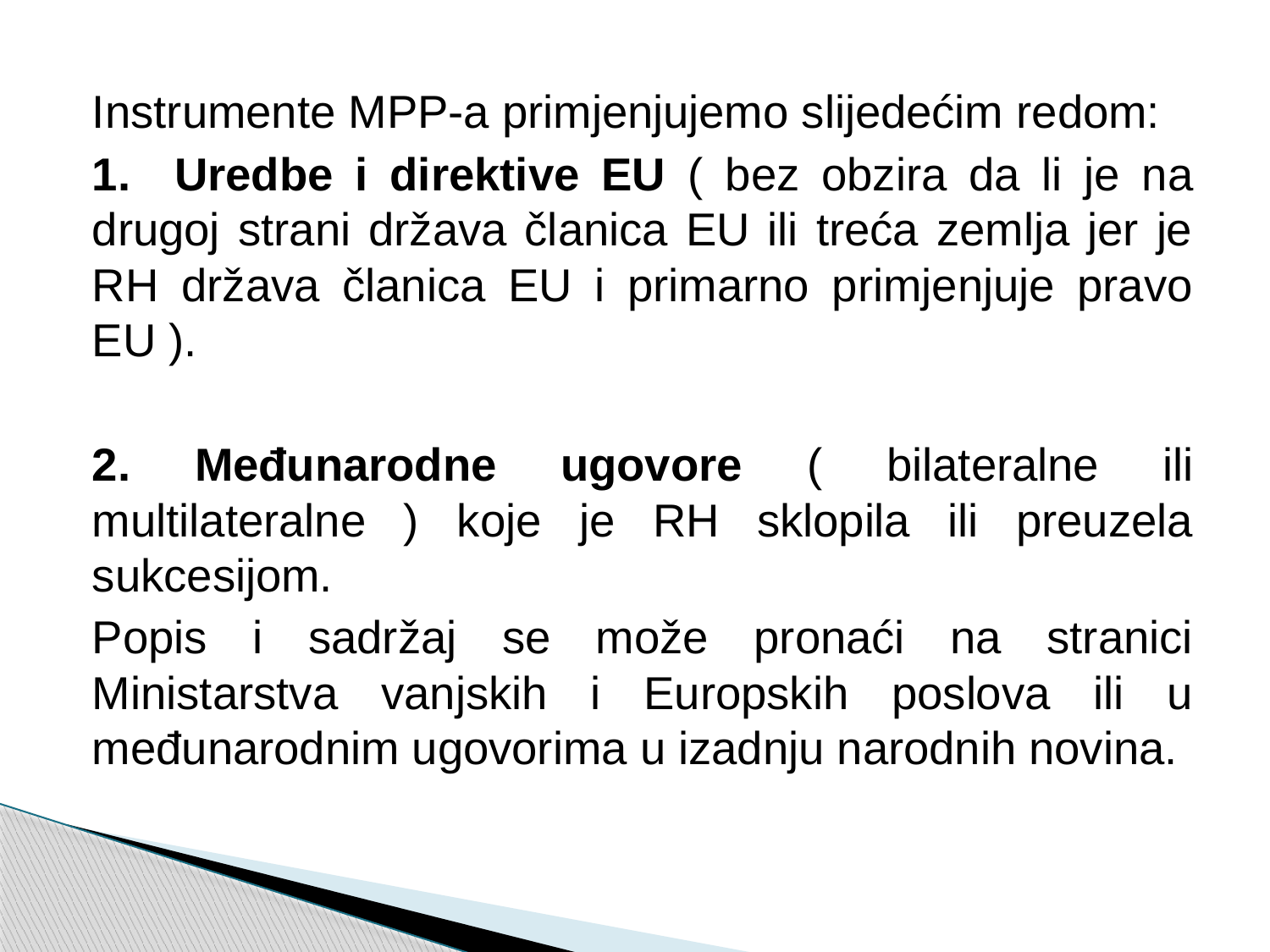

Instrumente MPP-a primjenjujemo slijedećim redom:
1.  Uredbe i direktive EU ( bez obzira da li je na drugoj strani država članica EU ili treća zemlja jer je RH država članica EU i primarno primjenjuje pravo EU ).

2. Međunarodne ugovore ( bilateralne ili multilateralne ) koje je RH sklopila ili preuzela sukcesijom.
Popis i sadržaj se može pronaći na stranici Ministarstva vanjskih i Europskih poslova ili u međunarodnim ugovorima u izadnju narodnih novina.